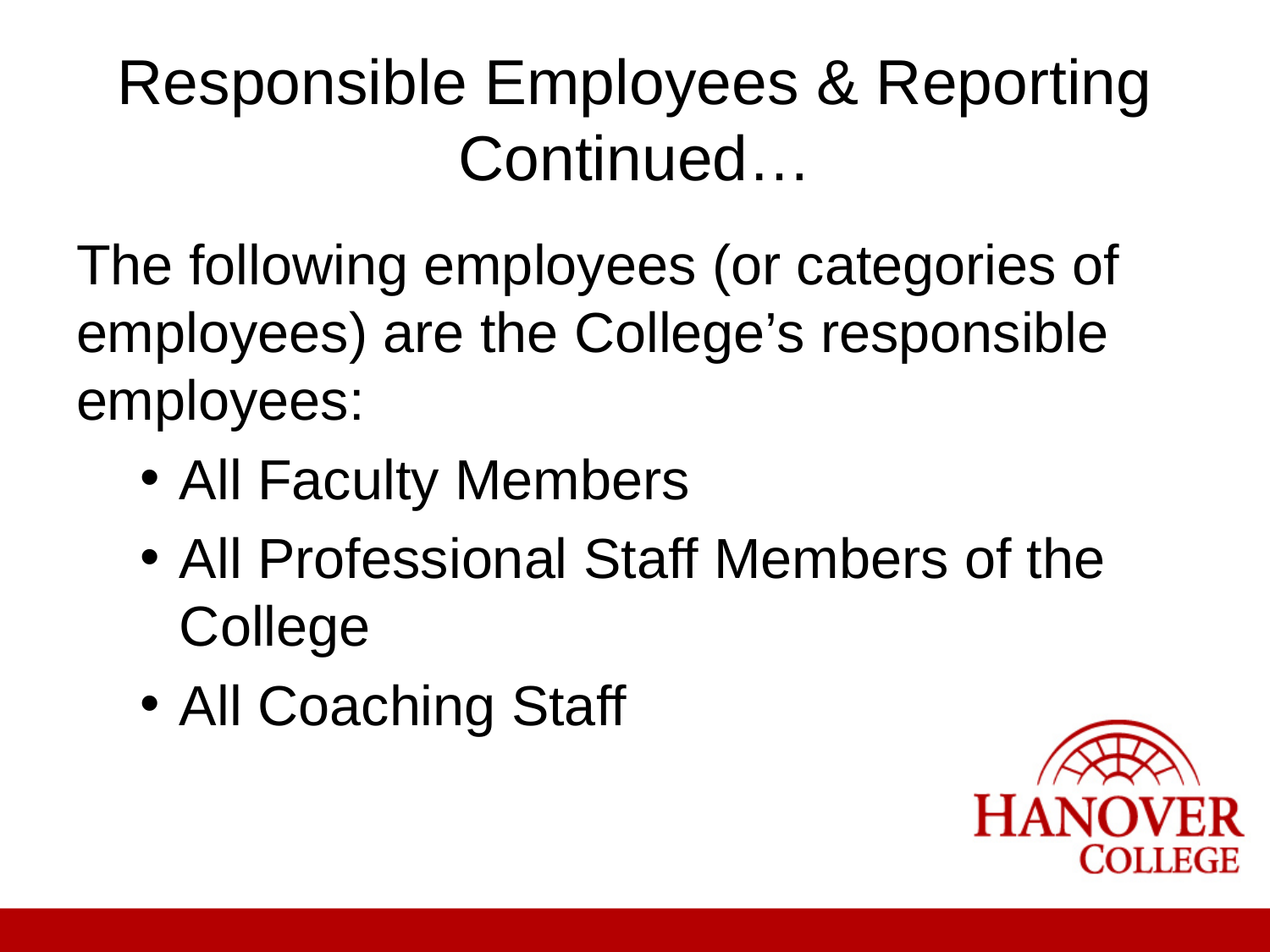

# Responsible Employees & Reporting Continued…
The following employees (or categories of employees) are the College’s responsible employees:
All Faculty Members
All Professional Staff Members of the College
All Coaching Staff